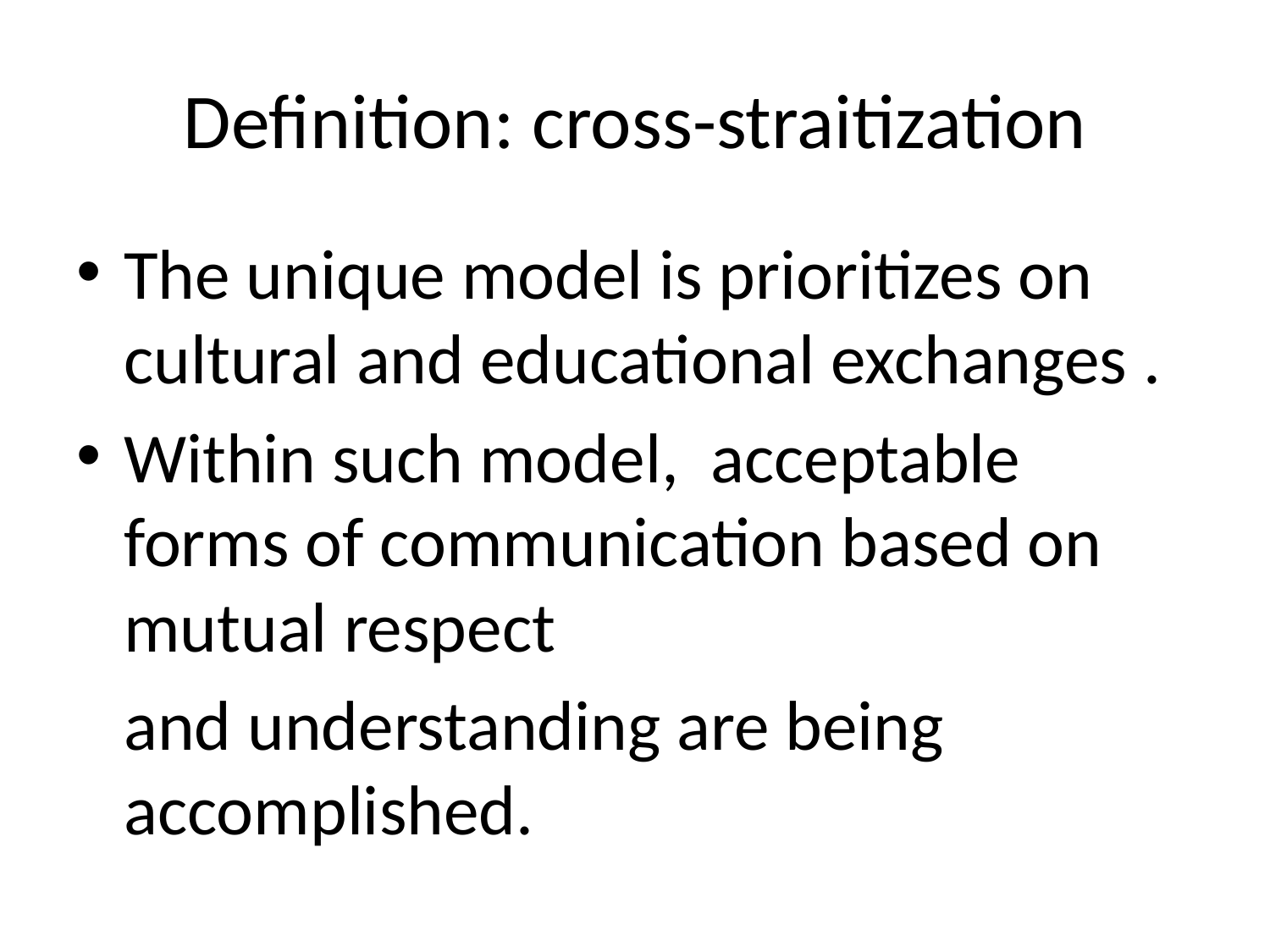

# Definition: cross-straitization
The unique model is prioritizes on cultural and educational exchanges .
Within such model,  acceptable forms of communication based on mutual respect
   and understanding are being accomplished.